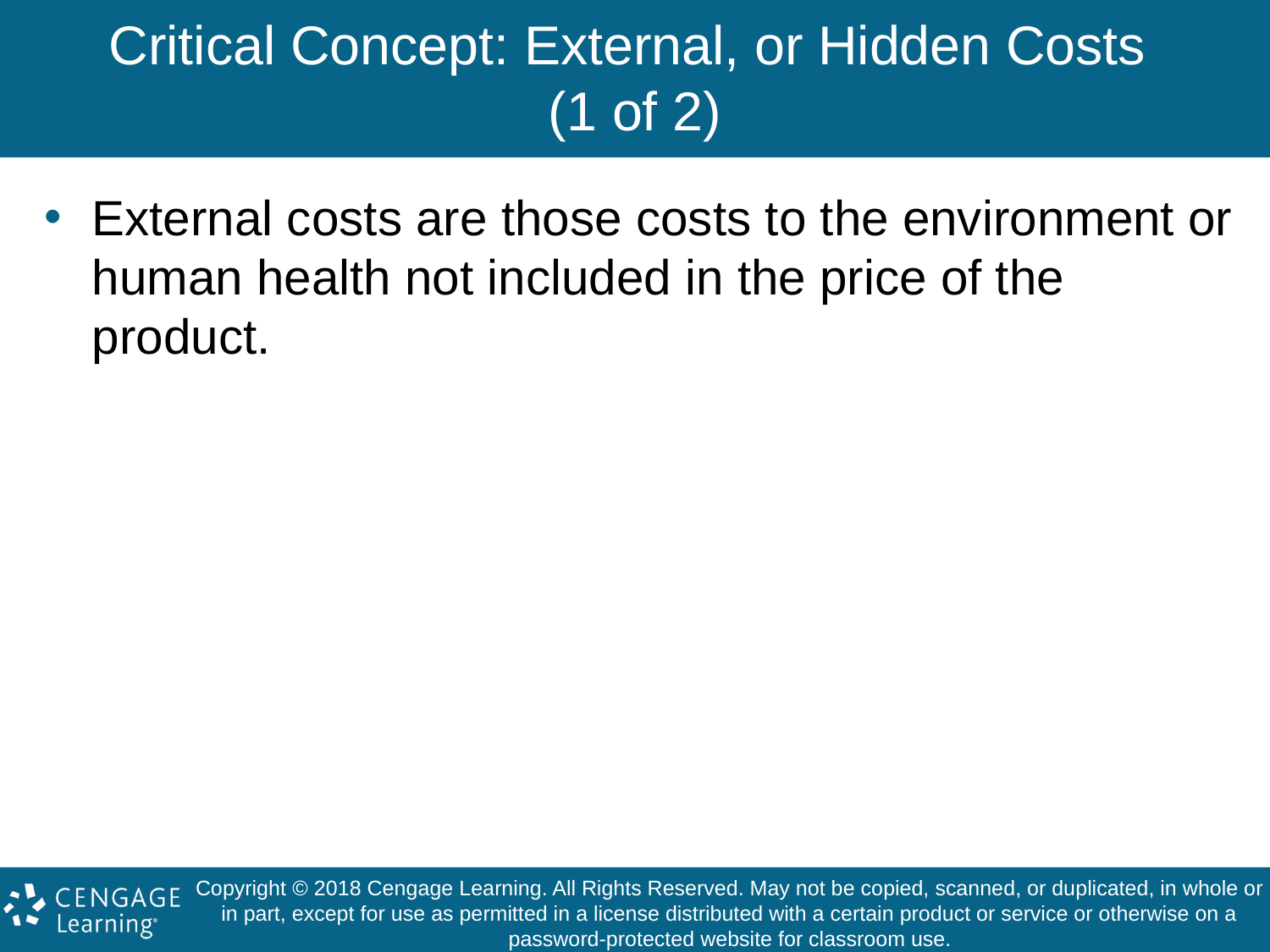

# Critical Concept: External, or Hidden Costs (1 of 2)
External costs are those costs to the environment or human health not included in the price of the product.